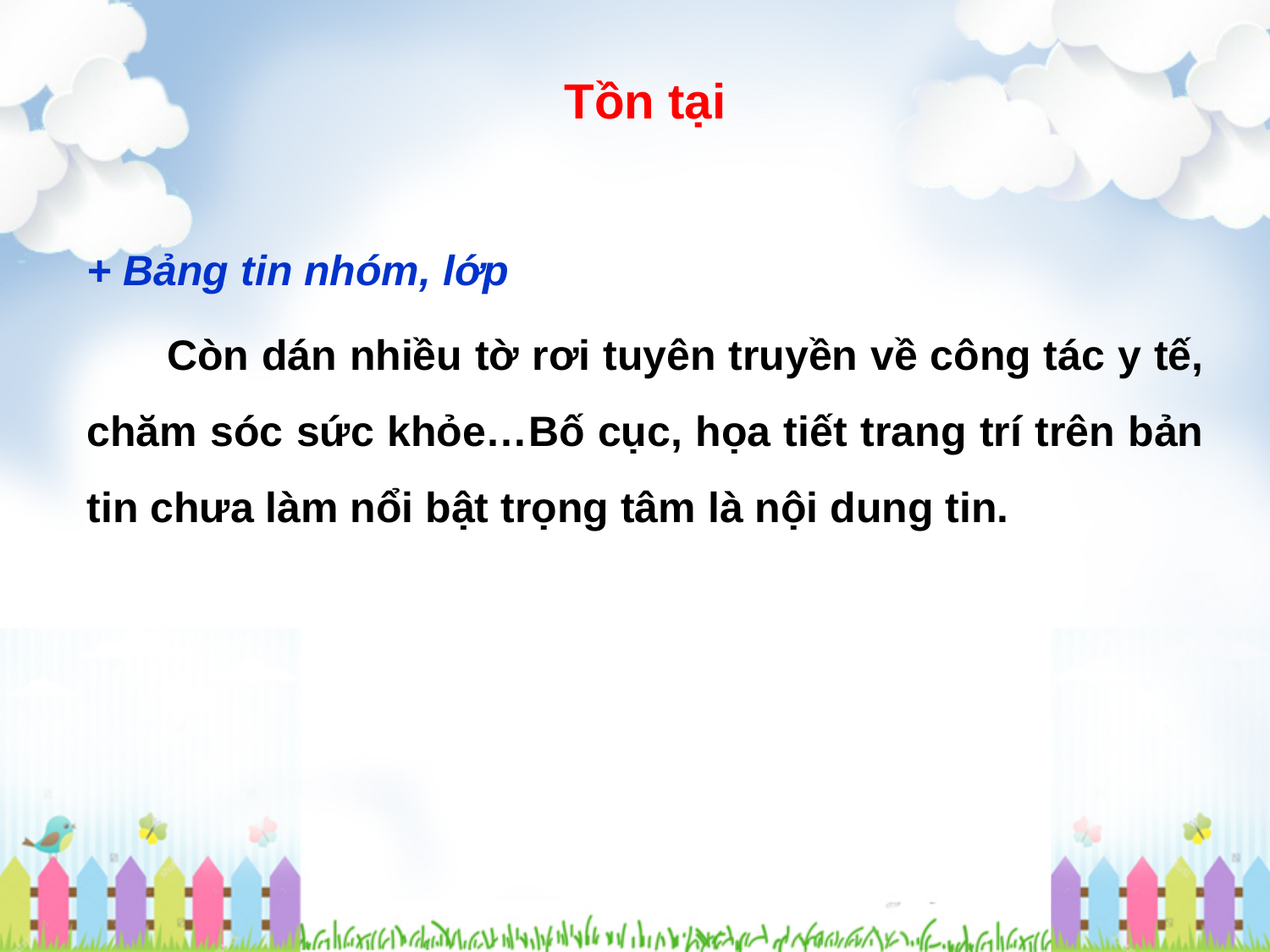

Tồn tại
+ Bảng tin nhóm, lớp
Còn dán nhiều tờ rơi tuyên truyền về công tác y tế, chăm sóc sức khỏe…Bố cục, họa tiết trang trí trên bản tin chưa làm nổi bật trọng tâm là nội dung tin.